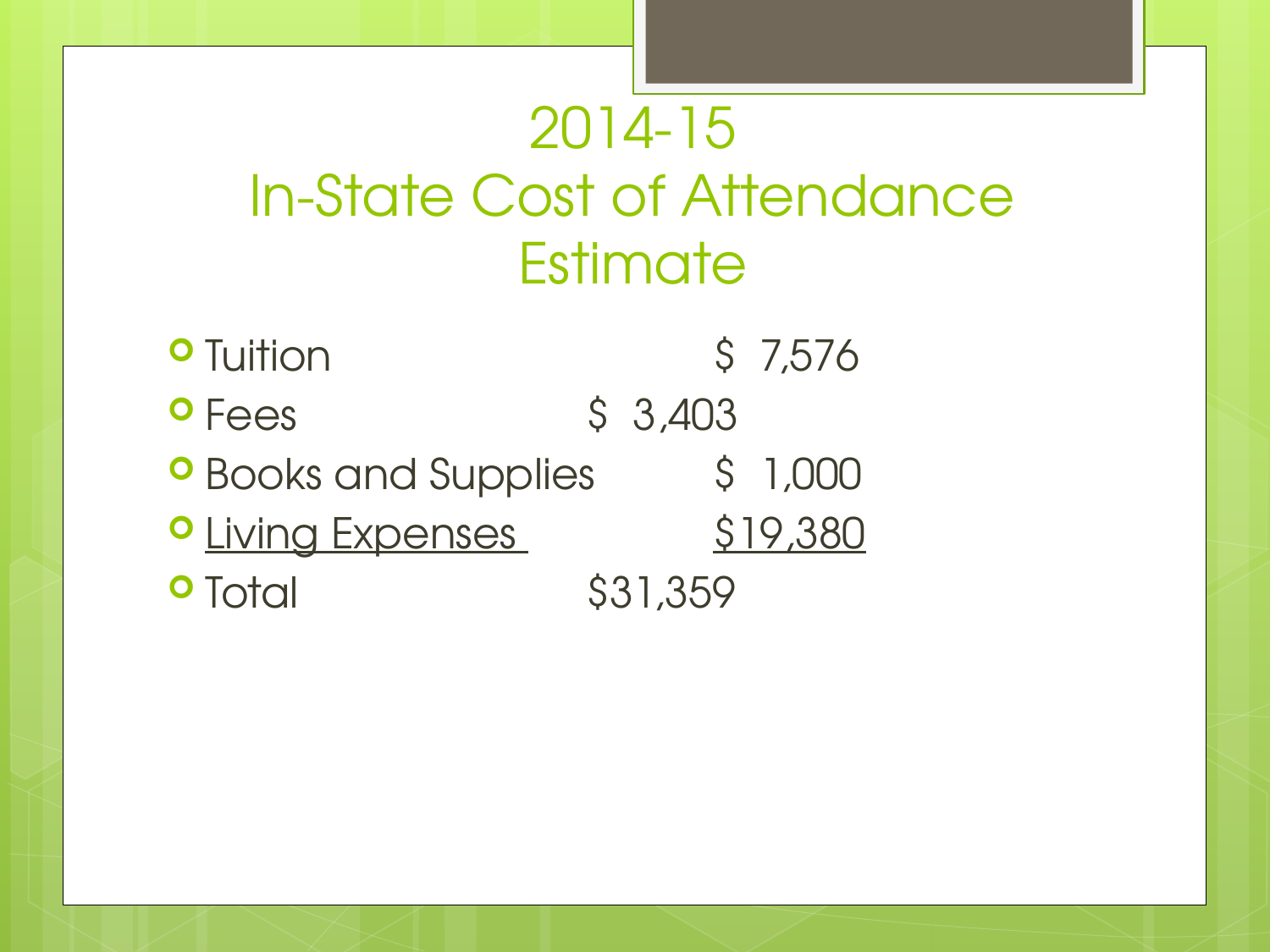

# 2014-15 In-State Cost of Attendance Estimate
Tuition			$  7,576
Fees			$  3,403
Books and Supplies	$  1,000
Living Expenses 		$19,380
Total			$31,359